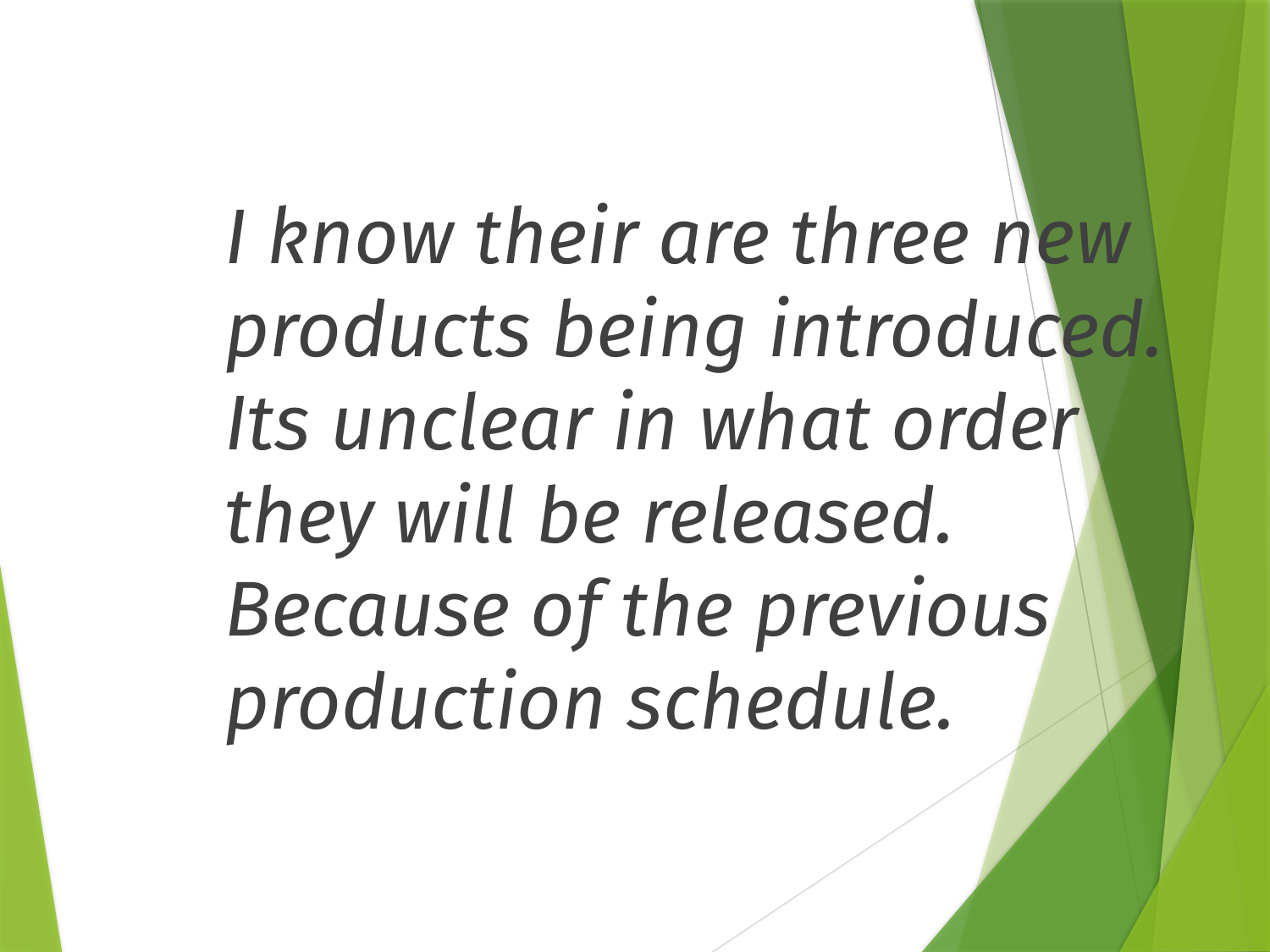

#
I know their are three new products being introduced.  Its unclear in what order they will be released.  Because of the previous production schedule.